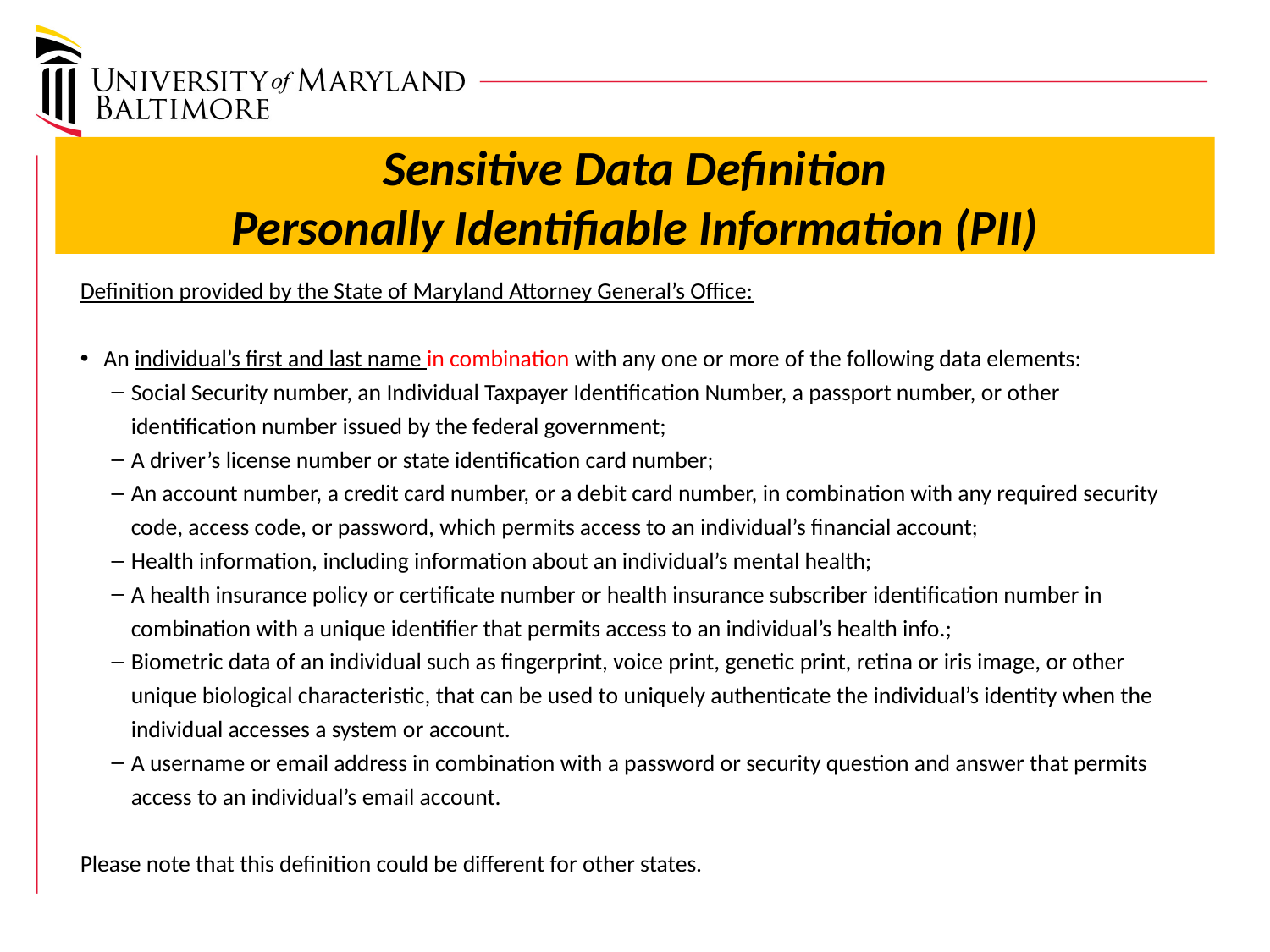

# Sensitive Data Definition Personally Identifiable Information (PII)

Definition provided by the State of Maryland Attorney General’s Office:

An individual’s first and last name in combination with any one or more of the following data elements:
Social Security number, an Individual Taxpayer Identification Number, a passport number, or other identification number issued by the federal government;
A driver’s license number or state identification card number;
An account number, a credit card number, or a debit card number, in combination with any required security code, access code, or password, which permits access to an individual’s financial account;
Health information, including information about an individual’s mental health;
A health insurance policy or certificate number or health insurance subscriber identification number in combination with a unique identifier that permits access to an individual’s health info.;
Biometric data of an individual such as fingerprint, voice print, genetic print, retina or iris image, or other unique biological characteristic, that can be used to uniquely authenticate the individual’s identity when the individual accesses a system or account.
A username or email address in combination with a password or security question and answer that permits access to an individual’s email account.

Please note that this definition could be different for other states.